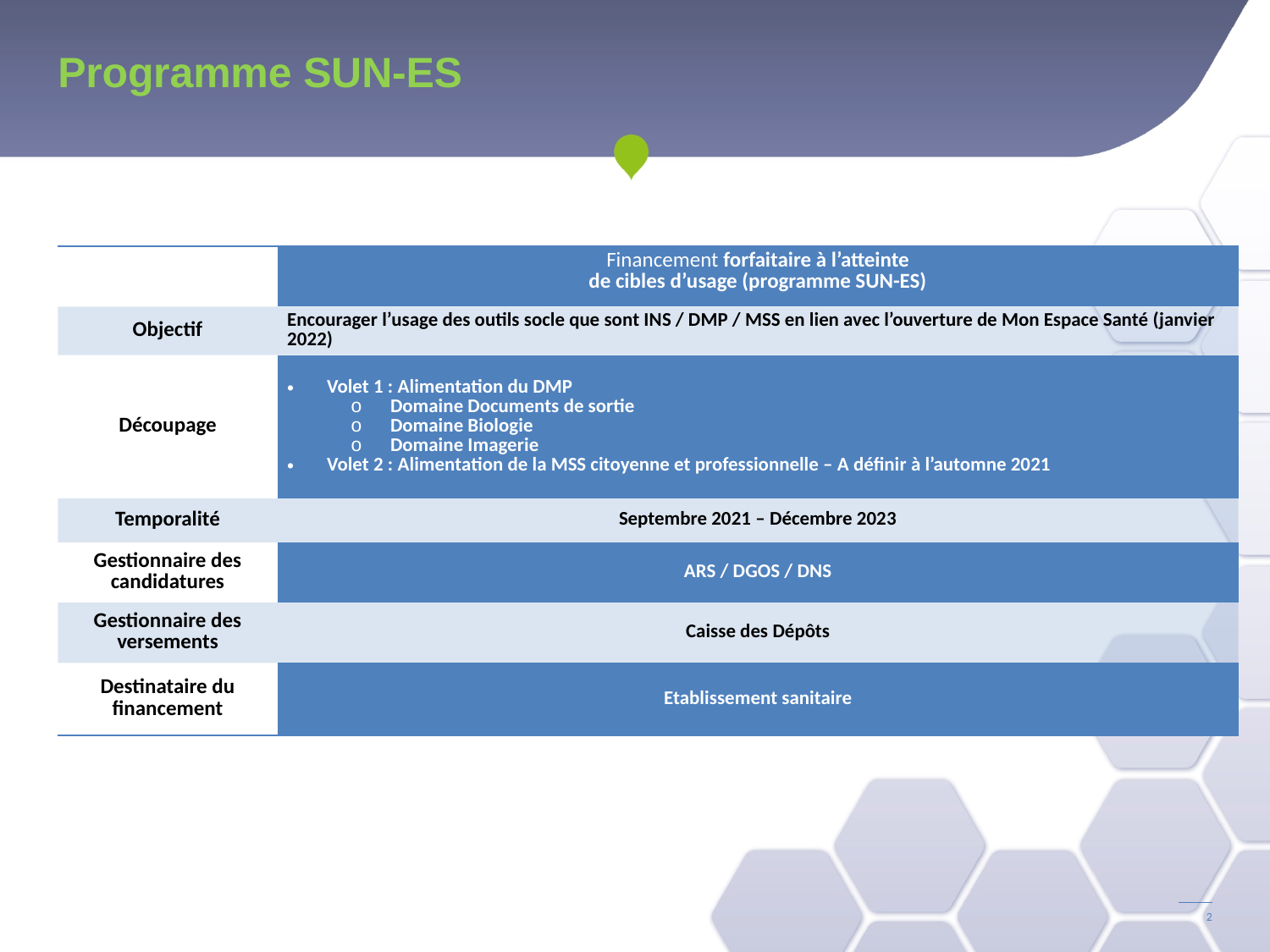

# Programme SUN-ES
|  | Financement forfaitaire à l’atteinte de cibles d’usage (programme SUN-ES) |
| --- | --- |
| Objectif | Encourager l’usage des outils socle que sont INS / DMP / MSS en lien avec l’ouverture de Mon Espace Santé (janvier 2022) |
| Découpage | Volet 1 : Alimentation du DMP Domaine Documents de sortie Domaine Biologie Domaine Imagerie Volet 2 : Alimentation de la MSS citoyenne et professionnelle – A définir à l’automne 2021 |
| Temporalité | Septembre 2021 – Décembre 2023 |
| Gestionnaire des candidatures | ARS / DGOS / DNS |
| Gestionnaire des versements | Caisse des Dépôts |
| Destinataire du financement | Etablissement sanitaire |